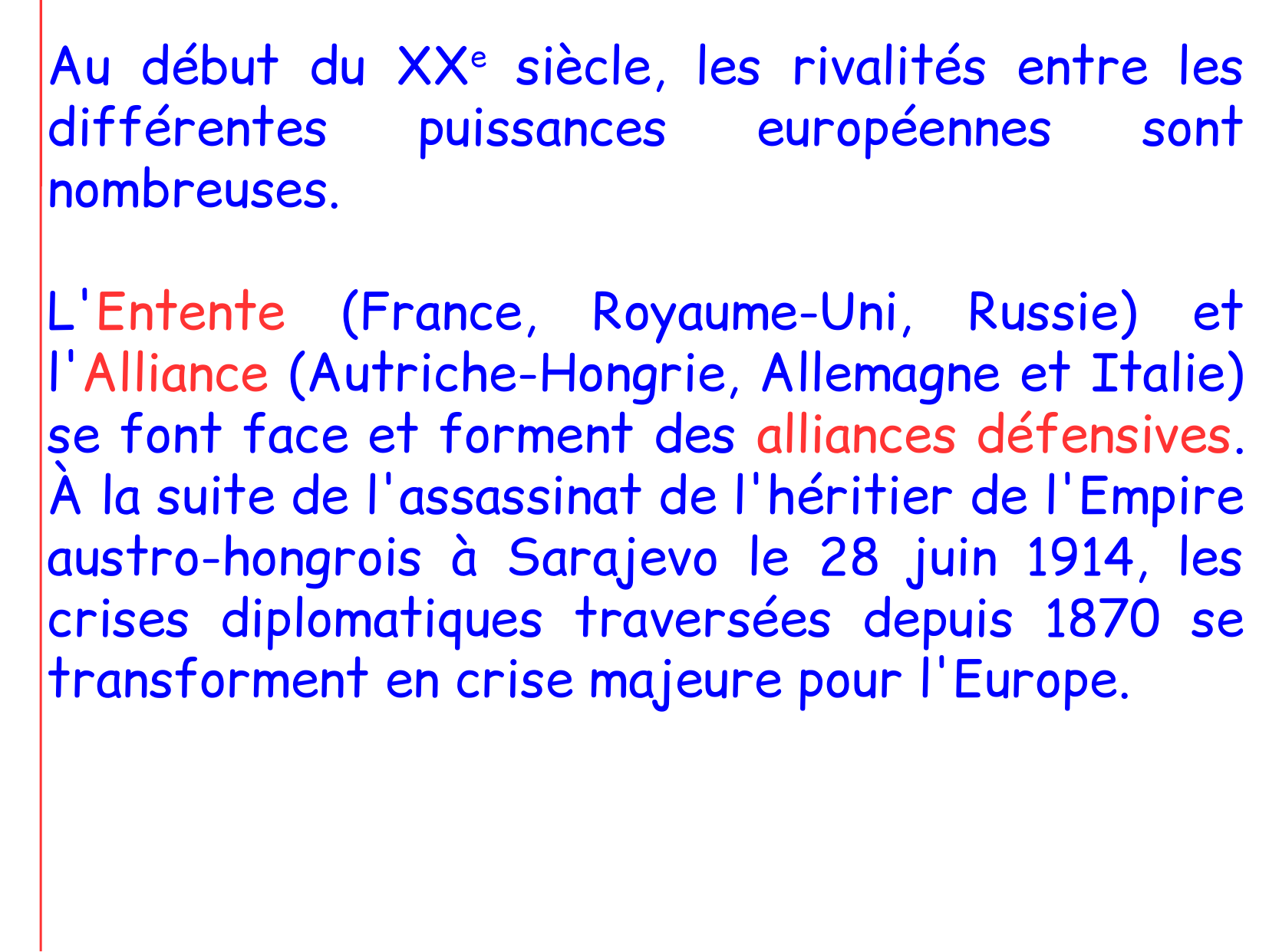

Au début du XXe siècle, les rivalités entre les différentes puissances européennes sont nombreuses.

L'Entente (France, Royaume-Uni, Russie) et l'Alliance (Autriche-Hongrie, Allemagne et Italie) se font face et forment des alliances défensives. À la suite de l'assassinat de l'héritier de l'Empire austro-hongrois à Sarajevo le 28 juin 1914, les crises diplomatiques traversées depuis 1870 se transforment en crise majeure pour l'Europe.